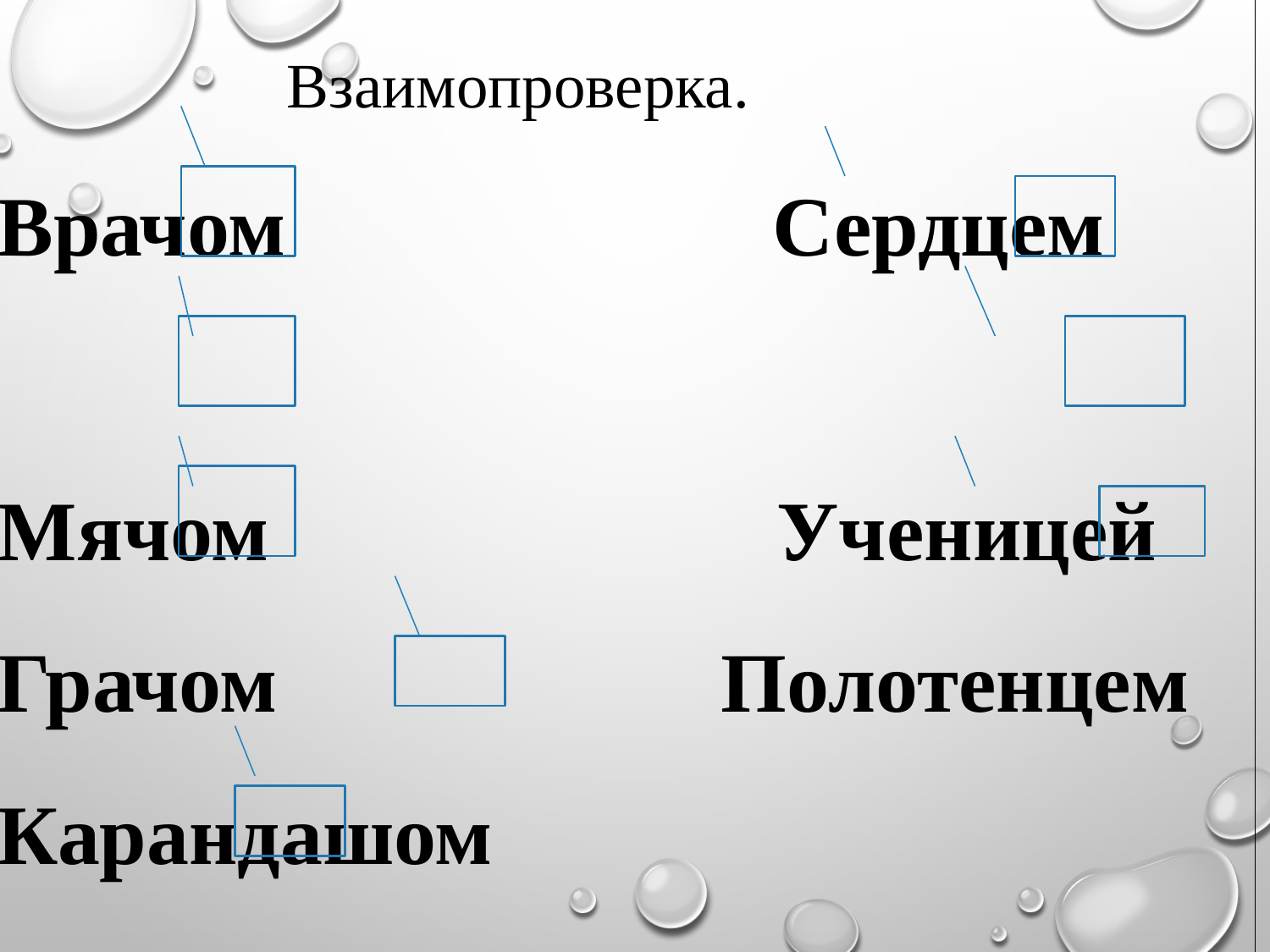

Взаимопроверка.
Врачом                       Сердцем
Мячом                        Ученицей
Грачом                     Полотенцем
Карандашом
Кольцом